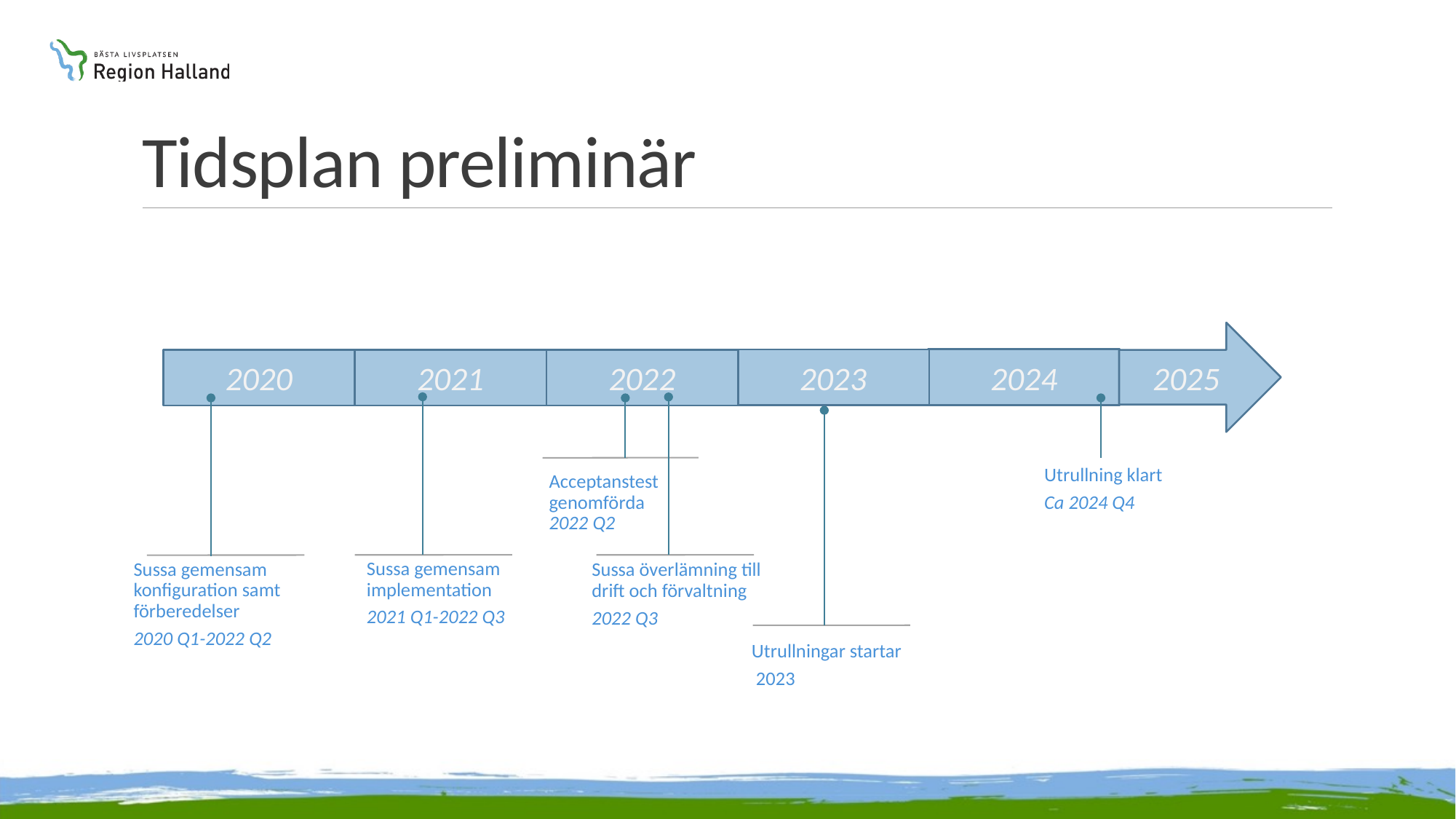

# Tidsplan preliminär

2025
2024
2023
2020
2021
2022
Acceptanstest
genomförda
2022 Q2
Utrullning klart
Ca 2024 Q4

Sussa gemensam
implementation
2021 Q1-2022 Q3

Sussa gemensam konfiguration samt förberedelser
2020 Q1-2022 Q2
Sussa överlämning till drift och förvaltning
2022 Q3
Utrullningar startar
 2023